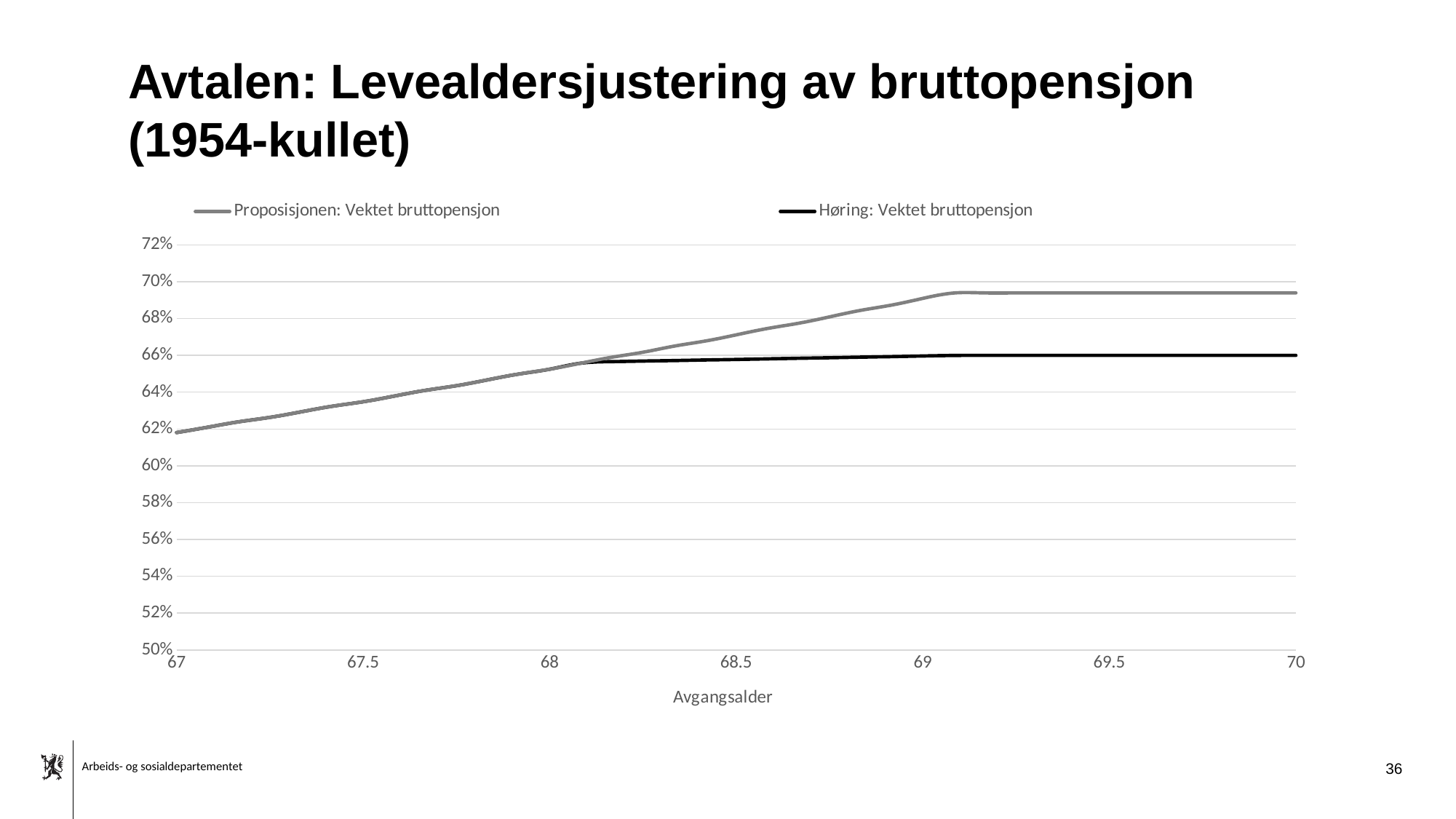

# Avtalen: Levealdersjustering av bruttopensjon (1954-kullet)

### Chart

| Category | Proposisjonen: Vektet bruttopensjon                                                            | Høring: Vektet bruttopensjon                                                 |
|---|---|---|
36